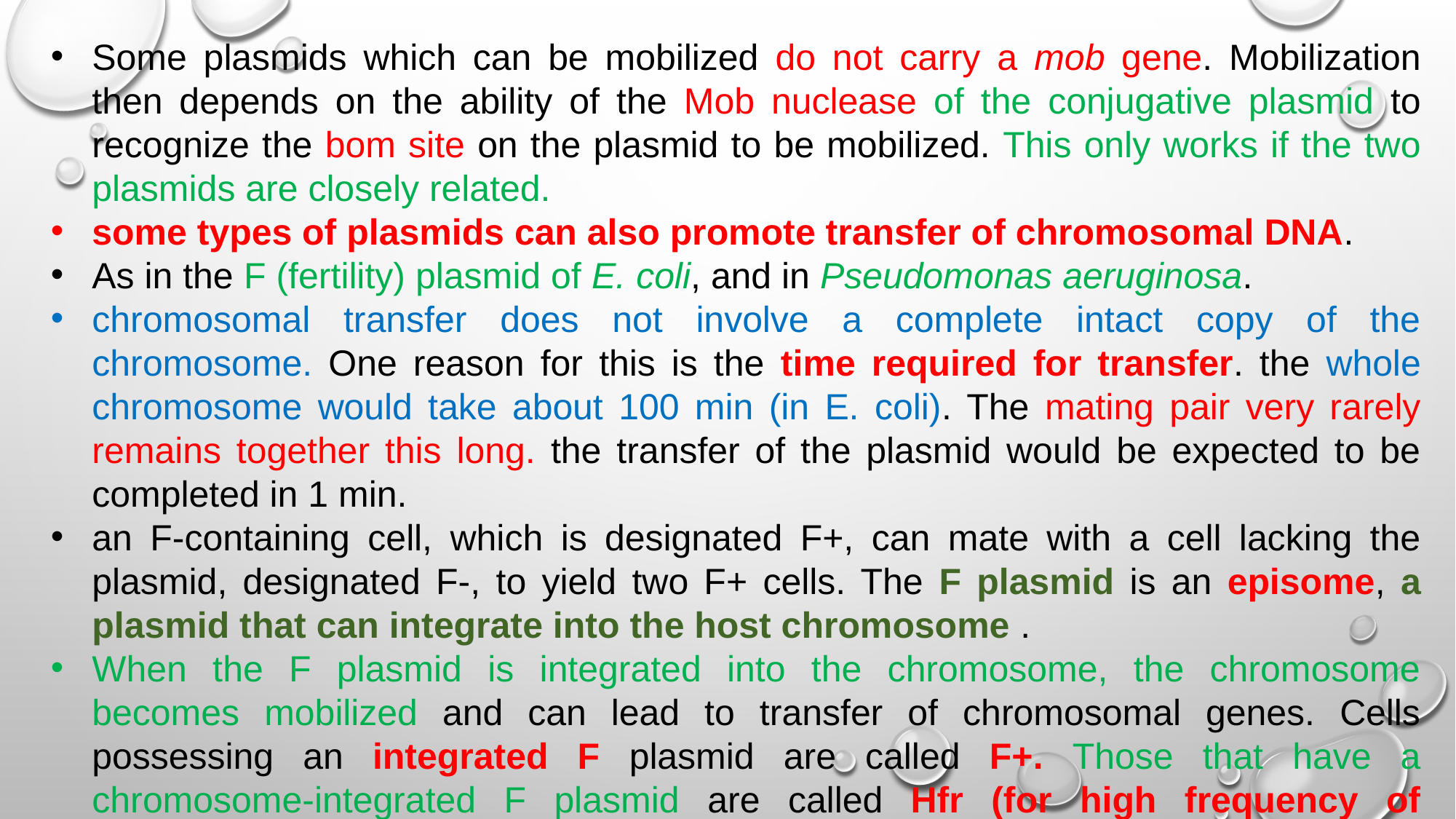

Some plasmids which can be mobilized do not carry a mob gene. Mobilization then depends on the ability of the Mob nuclease of the conjugative plasmid to recognize the bom site on the plasmid to be mobilized. This only works if the two plasmids are closely related.
some types of plasmids can also promote transfer of chromosomal DNA.
As in the F (fertility) plasmid of E. coli, and in Pseudomonas aeruginosa.
chromosomal transfer does not involve a complete intact copy of the chromosome. One reason for this is the time required for transfer. the whole chromosome would take about 100 min (in E. coli). The mating pair very rarely remains together this long. the transfer of the plasmid would be expected to be completed in 1 min.
an F-containing cell, which is designated F+, can mate with a cell lacking the plasmid, designated F-, to yield two F+ cells. The F plasmid is an episome, a plasmid that can integrate into the host chromosome .
When the F plasmid is integrated into the chromosome, the chromosome becomes mobilized and can lead to transfer of chromosomal genes. Cells possessing an integrated F plasmid are called F+. Those that have a chromosome-integrated F plasmid are called Hfr (for high frequency of recombination).